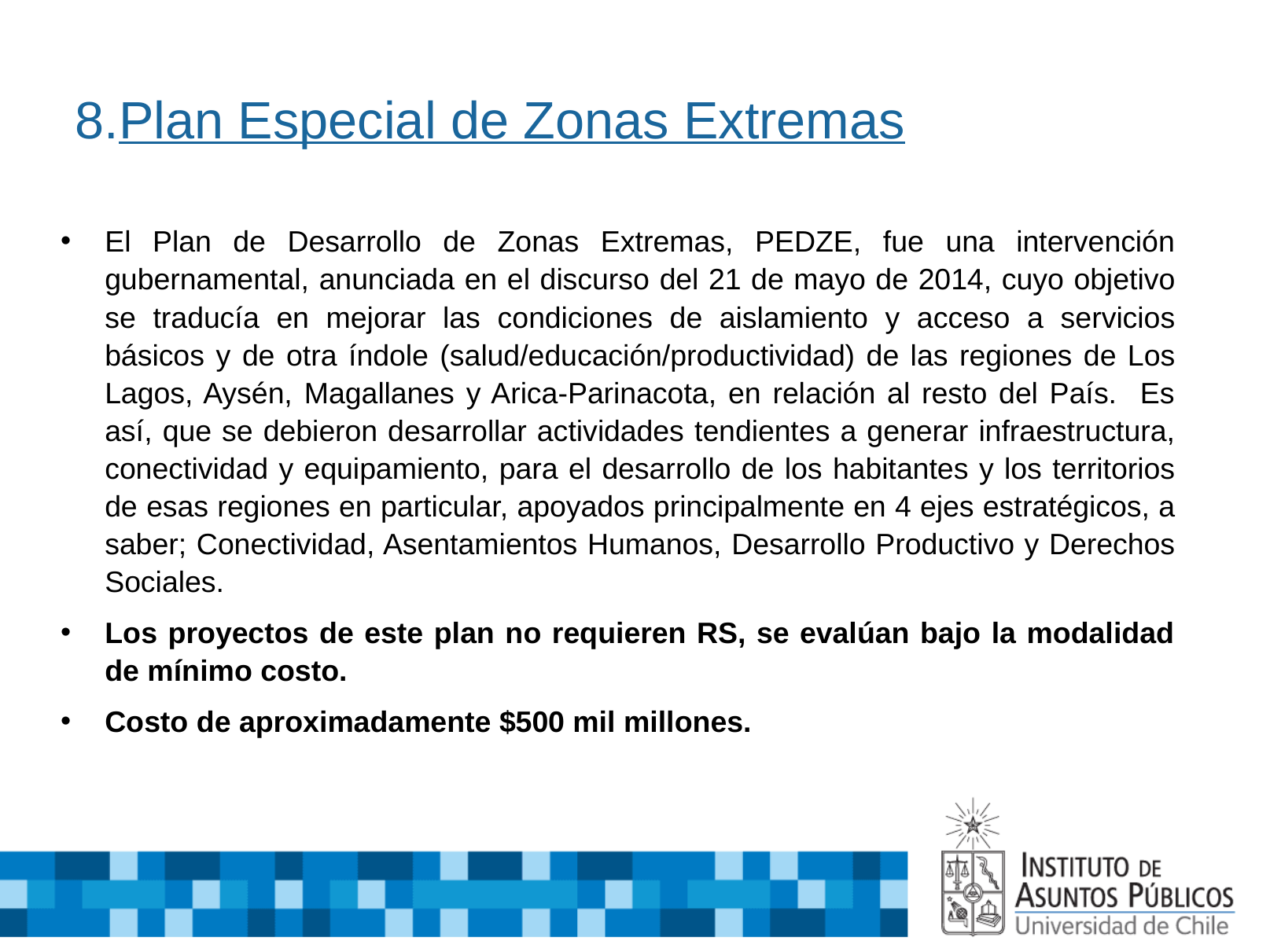

# 8.Plan Especial de Zonas Extremas
El Plan de Desarrollo de Zonas Extremas, PEDZE, fue una intervención gubernamental, anunciada en el discurso del 21 de mayo de 2014, cuyo objetivo se traducía en mejorar las condiciones de aislamiento y acceso a servicios básicos y de otra índole (salud/educación/productividad) de las regiones de Los Lagos, Aysén, Magallanes y Arica-Parinacota, en relación al resto del País.  Es así, que se debieron desarrollar actividades tendientes a generar infraestructura, conectividad y equipamiento, para el desarrollo de los habitantes y los territorios de esas regiones en particular, apoyados principalmente en 4 ejes estratégicos, a saber; Conectividad, Asentamientos Humanos, Desarrollo Productivo y Derechos Sociales.
Los proyectos de este plan no requieren RS, se evalúan bajo la modalidad de mínimo costo.
Costo de aproximadamente $500 mil millones.